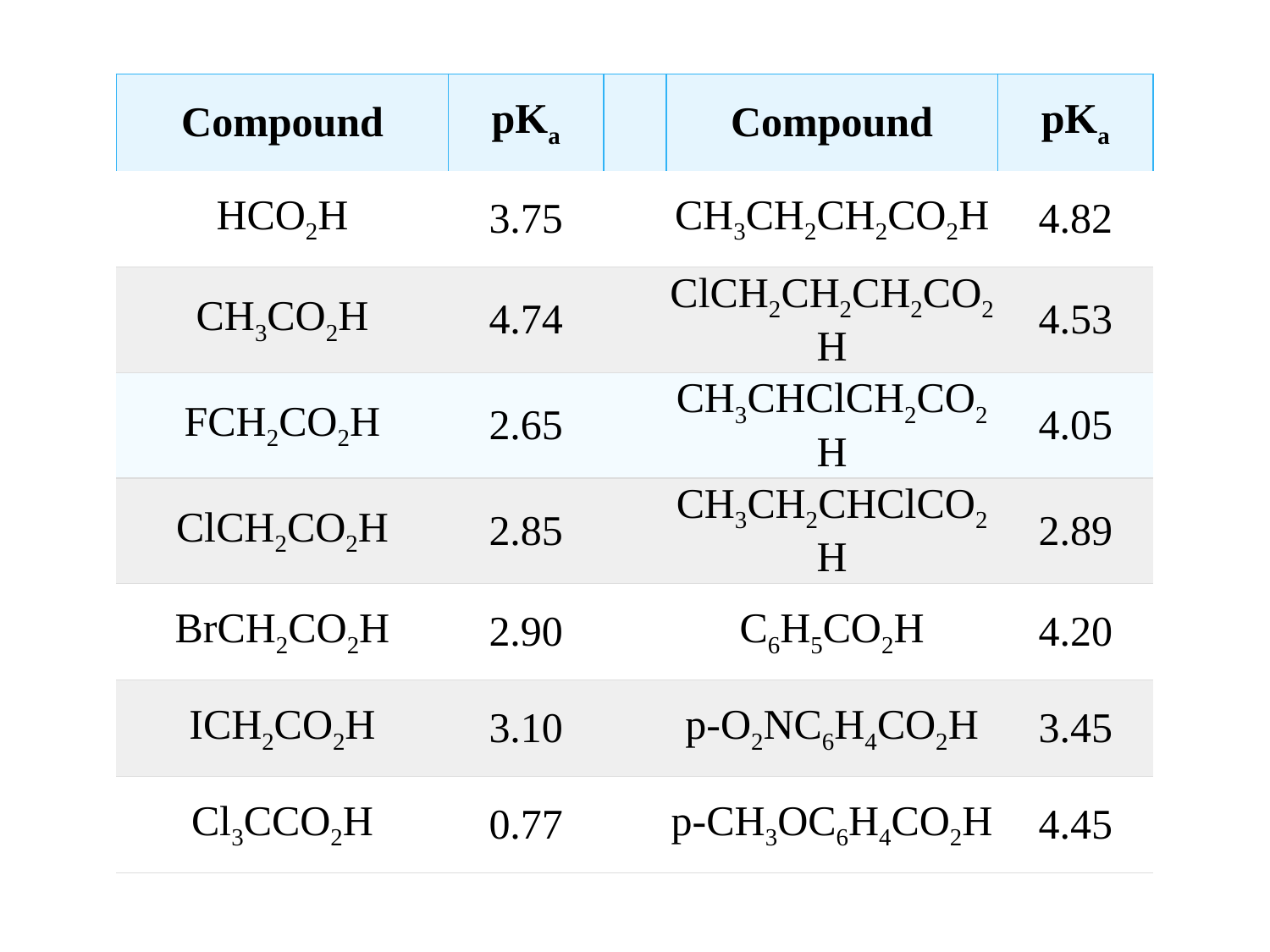

| Compound | pKa |  | Compound | pKa |
| --- | --- | --- | --- | --- |
| HCO2H | 3.75 |  | CH3CH2CH2CO2H | 4.82 |
| CH3CO2H | 4.74 |  | ClCH2CH2CH2CO2H | 4.53 |
| FCH2CO2H | 2.65 |  | CH3CHClCH2CO2H | 4.05 |
| ClCH2CO2H | 2.85 |  | CH3CH2CHClCO2H | 2.89 |
| BrCH2CO2H | 2.90 |  | C6H5CO2H | 4.20 |
| ICH2CO2H | 3.10 |  | p-O2NC6H4CO2H | 3.45 |
| Cl3CCO2H | 0.77 |  | p-CH3OC6H4CO2H | 4.45 |